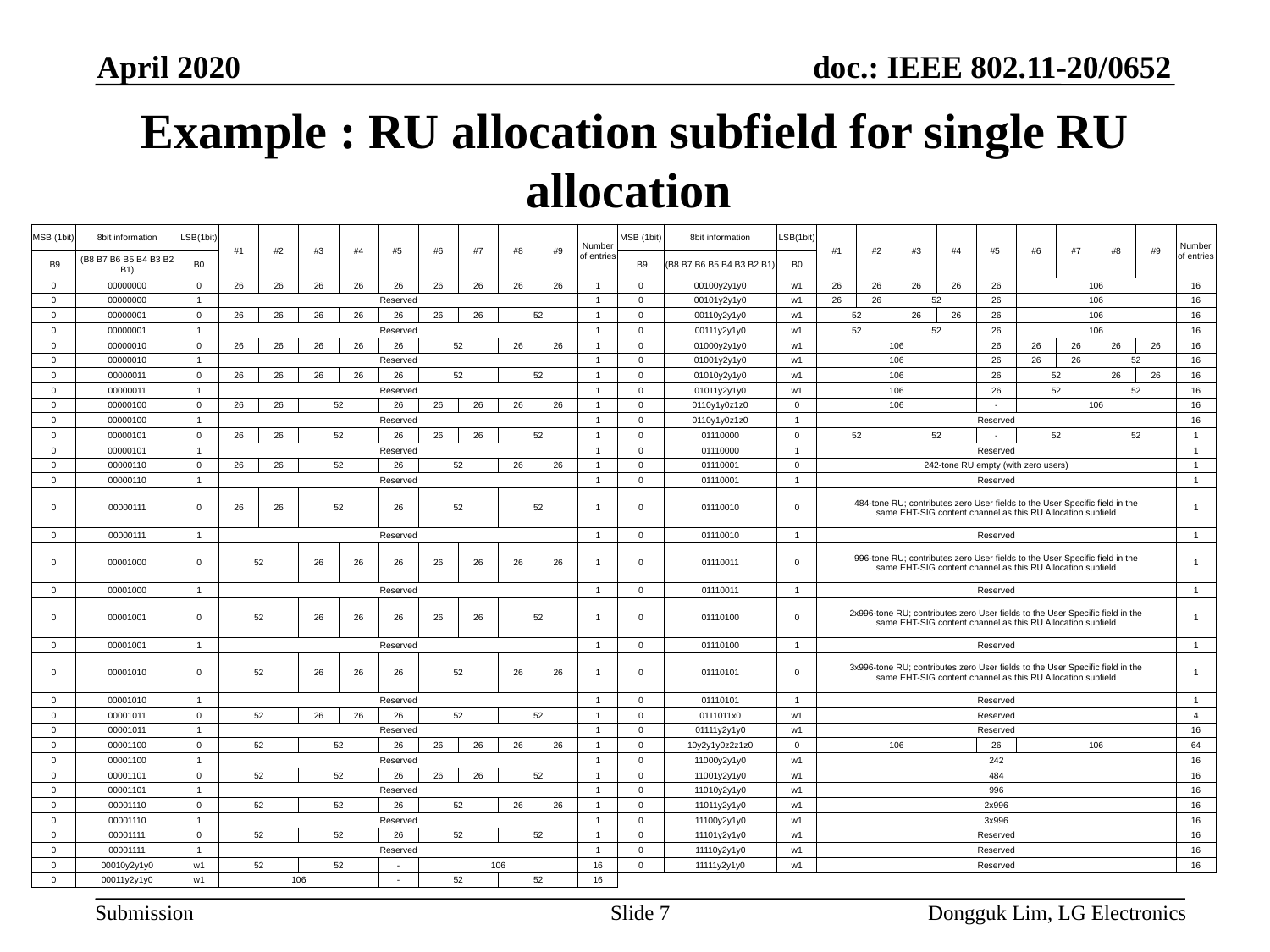

April 2020
# Example : RU allocation subfield for single RU allocation
| MSB (1bit) | 8bit information | LSB(1bit) | #1 | #2 | #3 | #4 | #5 | #6 | #7 | #8 | #9 | Number of entries | MSB (1bit) | 8bit information | LSB(1bit) | #1 | #2 | #3 | #4 | #5 | #6 | #7 | #8 | #9 | Number of entries |
| --- | --- | --- | --- | --- | --- | --- | --- | --- | --- | --- | --- | --- | --- | --- | --- | --- | --- | --- | --- | --- | --- | --- | --- | --- | --- |
| B9 | (B8 B7 B6 B5 B4 B3 B2 B1) | B0 |  |  |  |  |  |  |  |  |  |  | B9 | (B8 B7 B6 B5 B4 B3 B2 B1) | B0 |  |  |  |  |  |  |  |  |  |  |
| 0 | 00000000 | 0 | 26 | 26 | 26 | 26 | 26 | 26 | 26 | 26 | 26 | 1 | 0 | 00100y2y1y0 | w1 | 26 | 26 | 26 | 26 | 26 | 106 |  |  |  | 16 |
| 0 | 00000000 | 1 | Reserved |  |  |  |  |  |  |  |  | 1 | 0 | 00101y2y1y0 | w1 | 26 | 26 | 52 |  | 26 | 106 |  |  |  | 16 |
| 0 | 00000001 | 0 | 26 | 26 | 26 | 26 | 26 | 26 | 26 | 52 |  | 1 | 0 | 00110y2y1y0 | w1 | 52 |  | 26 | 26 | 26 | 106 |  |  |  | 16 |
| 0 | 00000001 | 1 | Reserved |  |  |  |  |  |  |  |  | 1 | 0 | 00111y2y1y0 | w1 | 52 |  | 52 |  | 26 | 106 |  |  |  | 16 |
| 0 | 00000010 | 0 | 26 | 26 | 26 | 26 | 26 | 52 |  | 26 | 26 | 1 | 0 | 01000y2y1y0 | w1 | 106 |  |  |  | 26 | 26 | 26 | 26 | 26 | 16 |
| 0 | 00000010 | 1 | Reserved |  |  |  |  |  |  |  |  | 1 | 0 | 01001y2y1y0 | w1 | 106 |  |  |  | 26 | 26 | 26 | 52 |  | 16 |
| 0 | 00000011 | 0 | 26 | 26 | 26 | 26 | 26 | 52 |  | 52 |  | 1 | 0 | 01010y2y1y0 | w1 | 106 |  |  |  | 26 | 52 |  | 26 | 26 | 16 |
| 0 | 00000011 | 1 | Reserved |  |  |  |  |  |  |  |  | 1 | 0 | 01011y2y1y0 | w1 | 106 |  |  |  | 26 | 52 |  | 52 |  | 16 |
| 0 | 00000100 | 0 | 26 | 26 | 52 |  | 26 | 26 | 26 | 26 | 26 | 1 | 0 | 0110y1y0z1z0 | 0 | 106 |  |  |  | - | 106 |  |  |  | 16 |
| 0 | 00000100 | 1 | Reserved |  |  |  |  |  |  |  |  | 1 | 0 | 0110y1y0z1z0 | 1 | Reserved |  |  |  |  |  |  |  |  | 16 |
| 0 | 00000101 | 0 | 26 | 26 | 52 |  | 26 | 26 | 26 | 52 |  | 1 | 0 | 01110000 | 0 | 52 |  | 52 |  | - | 52 |  | 52 |  | 1 |
| 0 | 00000101 | 1 | Reserved |  |  |  |  |  |  |  |  | 1 | 0 | 01110000 | 1 | Reserved |  |  |  |  |  |  |  |  | 1 |
| 0 | 00000110 | 0 | 26 | 26 | 52 |  | 26 | 52 |  | 26 | 26 | 1 | 0 | 01110001 | 0 | 242-tone RU empty (with zero users) |  |  |  |  |  |  |  |  | 1 |
| 0 | 00000110 | 1 | Reserved |  |  |  |  |  |  |  |  | 1 | 0 | 01110001 | 1 | Reserved |  |  |  |  |  |  |  |  | 1 |
| 0 | 00000111 | 0 | 26 | 26 | 52 |  | 26 | 52 |  | 52 |  | 1 | 0 | 01110010 | 0 | 484-tone RU; contributes zero User fields to the User Specific field in the same EHT-SIG content channel as this RU Allocation subfield |  |  |  |  |  |  |  |  | 1 |
| 0 | 00000111 | 1 | Reserved |  |  |  |  |  |  |  |  | 1 | 0 | 01110010 | 1 | Reserved |  |  |  |  |  |  |  |  | 1 |
| 0 | 00001000 | 0 | 52 |  | 26 | 26 | 26 | 26 | 26 | 26 | 26 | 1 | 0 | 01110011 | 0 | 996-tone RU; contributes zero User fields to the User Specific field in the same EHT-SIG content channel as this RU Allocation subfield |  |  |  |  |  |  |  |  | 1 |
| 0 | 00001000 | 1 | Reserved |  |  |  |  |  |  |  |  | 1 | 0 | 01110011 | 1 | Reserved |  |  |  |  |  |  |  |  | 1 |
| 0 | 00001001 | 0 | 52 |  | 26 | 26 | 26 | 26 | 26 | 52 |  | 1 | 0 | 01110100 | 0 | 2x996-tone RU; contributes zero User fields to the User Specific field in the same EHT-SIG content channel as this RU Allocation subfield |  |  |  |  |  |  |  |  | 1 |
| 0 | 00001001 | 1 | Reserved |  |  |  |  |  |  |  |  | 1 | 0 | 01110100 | 1 | Reserved |  |  |  |  |  |  |  |  | 1 |
| 0 | 00001010 | 0 | 52 |  | 26 | 26 | 26 | 52 |  | 26 | 26 | 1 | 0 | 01110101 | 0 | 3x996-tone RU; contributes zero User fields to the User Specific field in the same EHT-SIG content channel as this RU Allocation subfield |  |  |  |  |  |  |  |  | 1 |
| 0 | 00001010 | 1 | Reserved |  |  |  |  |  |  |  |  | 1 | 0 | 01110101 | 1 | Reserved |  |  |  |  |  |  |  |  | 1 |
| 0 | 00001011 | 0 | 52 |  | 26 | 26 | 26 | 52 |  | 52 |  | 1 | 0 | 0111011x0 | w1 | Reserved |  |  |  |  |  |  |  |  | 4 |
| 0 | 00001011 | 1 | Reserved |  |  |  |  |  |  |  |  | 1 | 0 | 01111y2y1y0 | w1 | Reserved |  |  |  |  |  |  |  |  | 16 |
| 0 | 00001100 | 0 | 52 |  | 52 |  | 26 | 26 | 26 | 26 | 26 | 1 | 0 | 10y2y1y0z2z1z0 | 0 | 106 |  |  |  | 26 | 106 |  |  |  | 64 |
| 0 | 00001100 | 1 | Reserved |  |  |  |  |  |  |  |  | 1 | 0 | 11000y2y1y0 | w1 | 242 |  |  |  |  |  |  |  |  | 16 |
| 0 | 00001101 | 0 | 52 |  | 52 |  | 26 | 26 | 26 | 52 |  | 1 | 0 | 11001y2y1y0 | w1 | 484 |  |  |  |  |  |  |  |  | 16 |
| 0 | 00001101 | 1 | Reserved |  |  |  |  |  |  |  |  | 1 | 0 | 11010y2y1y0 | w1 | 996 |  |  |  |  |  |  |  |  | 16 |
| 0 | 00001110 | 0 | 52 |  | 52 |  | 26 | 52 |  | 26 | 26 | 1 | 0 | 11011y2y1y0 | w1 | 2x996 |  |  |  |  |  |  |  |  | 16 |
| 0 | 00001110 | 1 | Reserved |  |  |  |  |  |  |  |  | 1 | 0 | 11100y2y1y0 | w1 | 3x996 |  |  |  |  |  |  |  |  | 16 |
| 0 | 00001111 | 0 | 52 |  | 52 |  | 26 | 52 |  | 52 |  | 1 | 0 | 11101y2y1y0 | w1 | Reserved |  |  |  |  |  |  |  |  | 16 |
| 0 | 00001111 | 1 | Reserved |  |  |  |  |  |  |  |  | 1 | 0 | 11110y2y1y0 | w1 | Reserved |  |  |  |  |  |  |  |  | 16 |
| 0 | 00010y2y1y0 | w1 | 52 |  | 52 |  | - | 106 |  |  |  | 16 | 0 | 11111y2y1y0 | w1 | Reserved |  |  |  |  |  |  |  |  | 16 |
| 0 | 00011y2y1y0 | w1 | 106 |  |  |  | - | 52 |  | 52 |  | 16 |  |  |  |  |  |  |  |  |  |  |  |  |  |

Slide 7
Dongguk Lim, LG Electronics